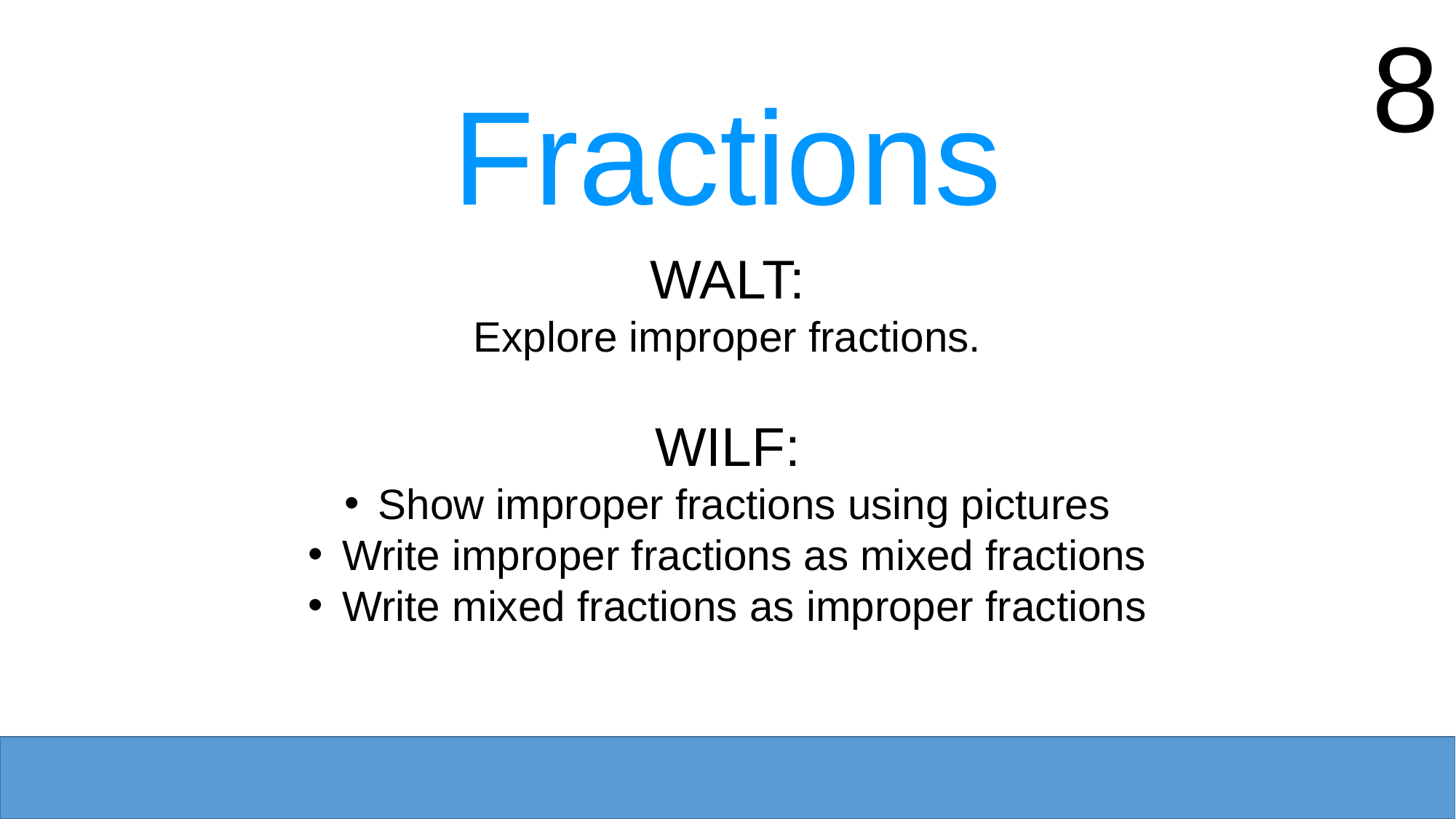

8
Fractions
WALT:
Explore improper fractions.
WILF:
Show improper fractions using pictures
Write improper fractions as mixed fractions
Write mixed fractions as improper fractions